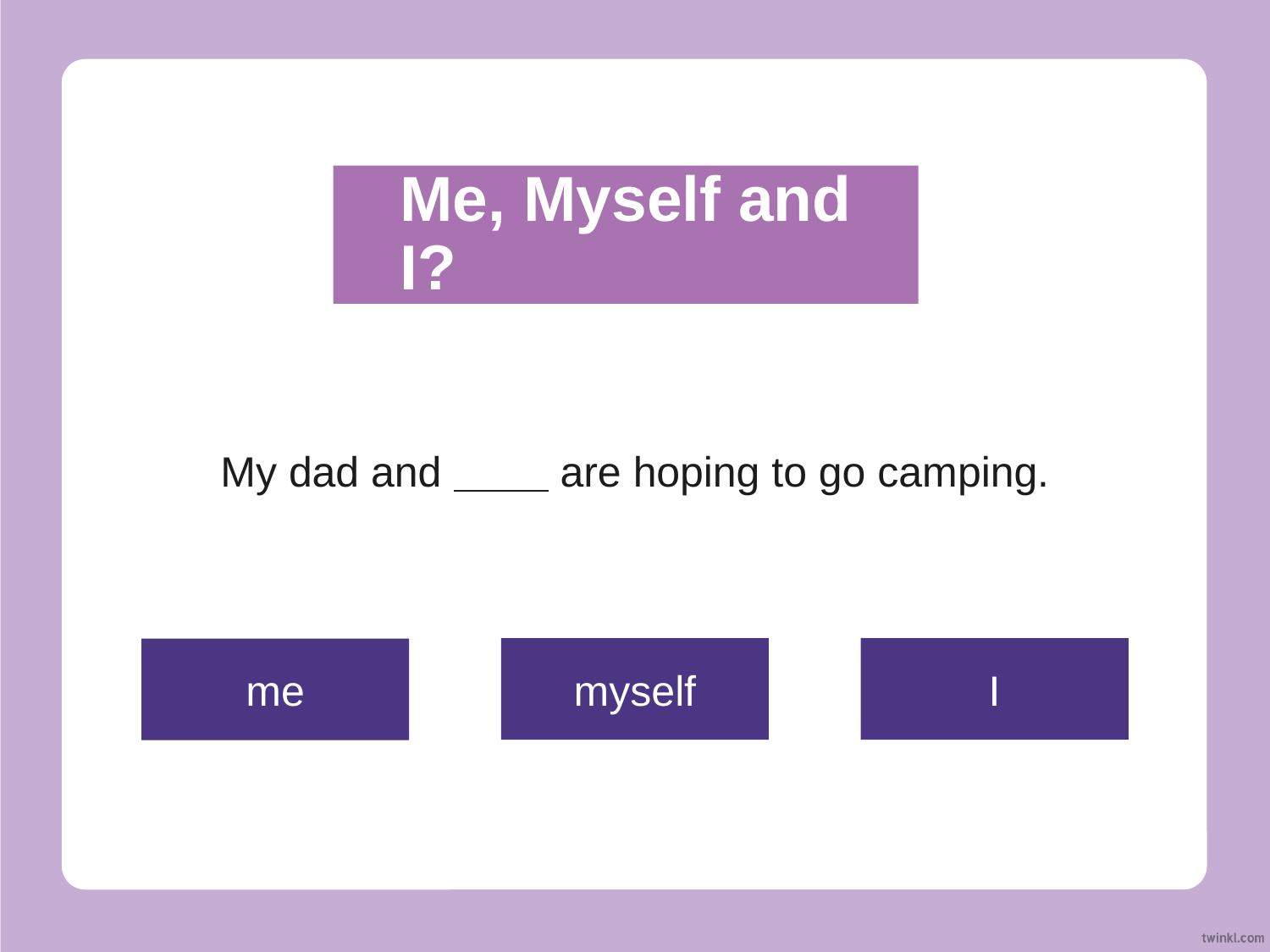

Me, Myself and I?
My dad and          are hoping to go camping.
myself
I
me